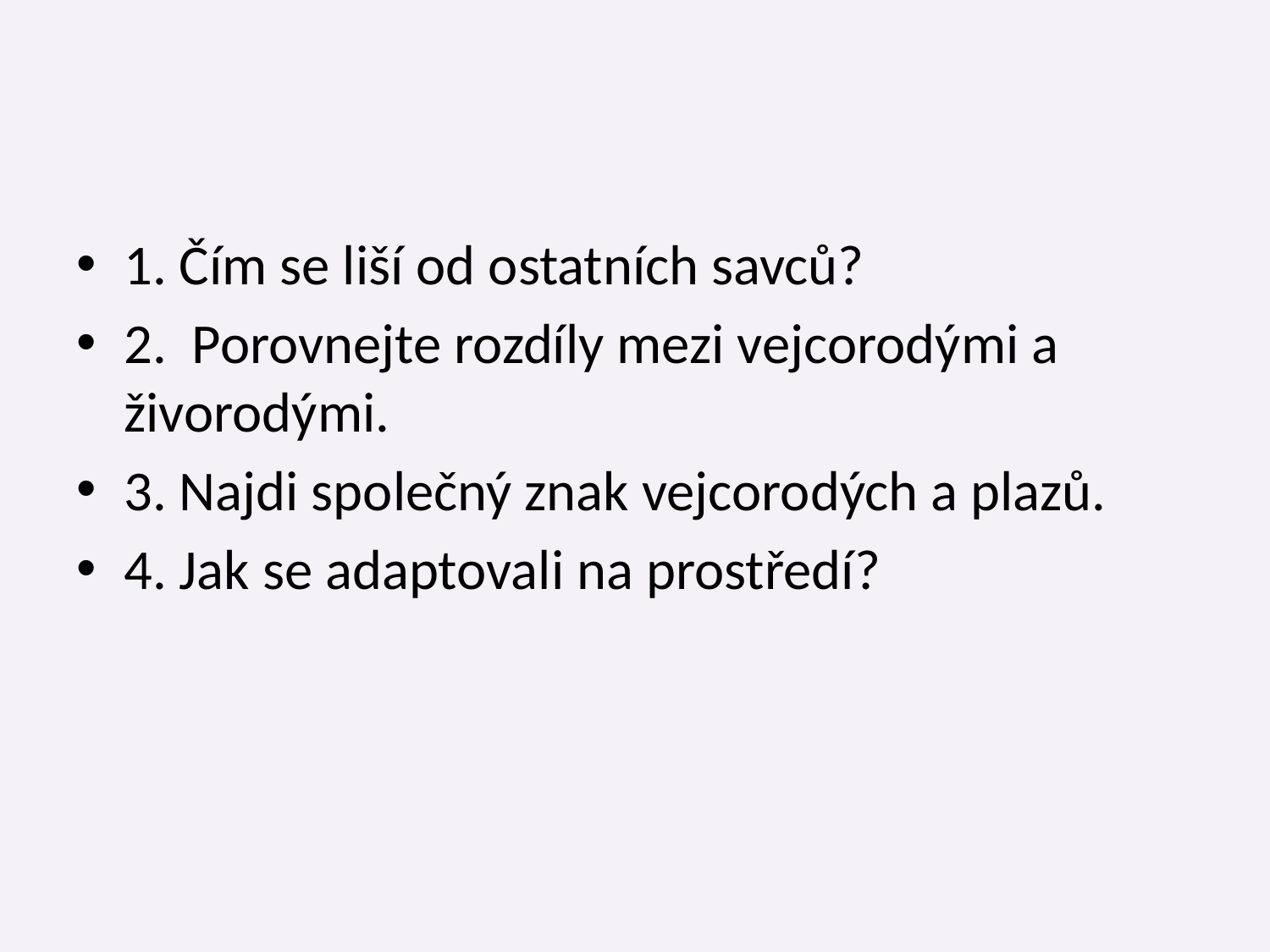

#
1. Čím se liší od ostatních savců?
2.  Porovnejte rozdíly mezi vejcorodými a živorodými.
3. Najdi společný znak vejcorodých a plazů.
4. Jak se adaptovali na prostředí?